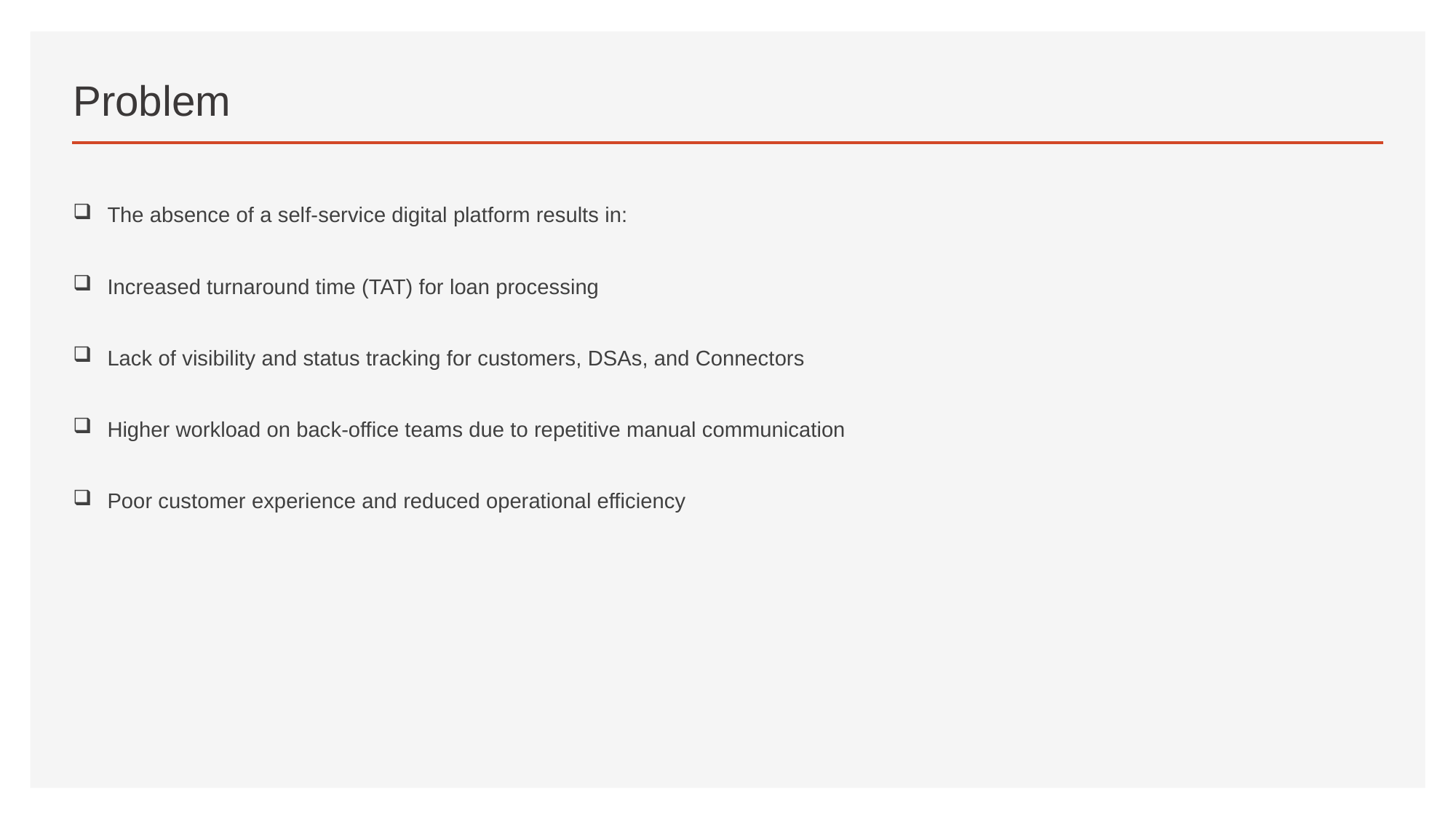

# Problem
The absence of a self-service digital platform results in:
Increased turnaround time (TAT) for loan processing
Lack of visibility and status tracking for customers, DSAs, and Connectors
Higher workload on back-office teams due to repetitive manual communication
Poor customer experience and reduced operational efficiency